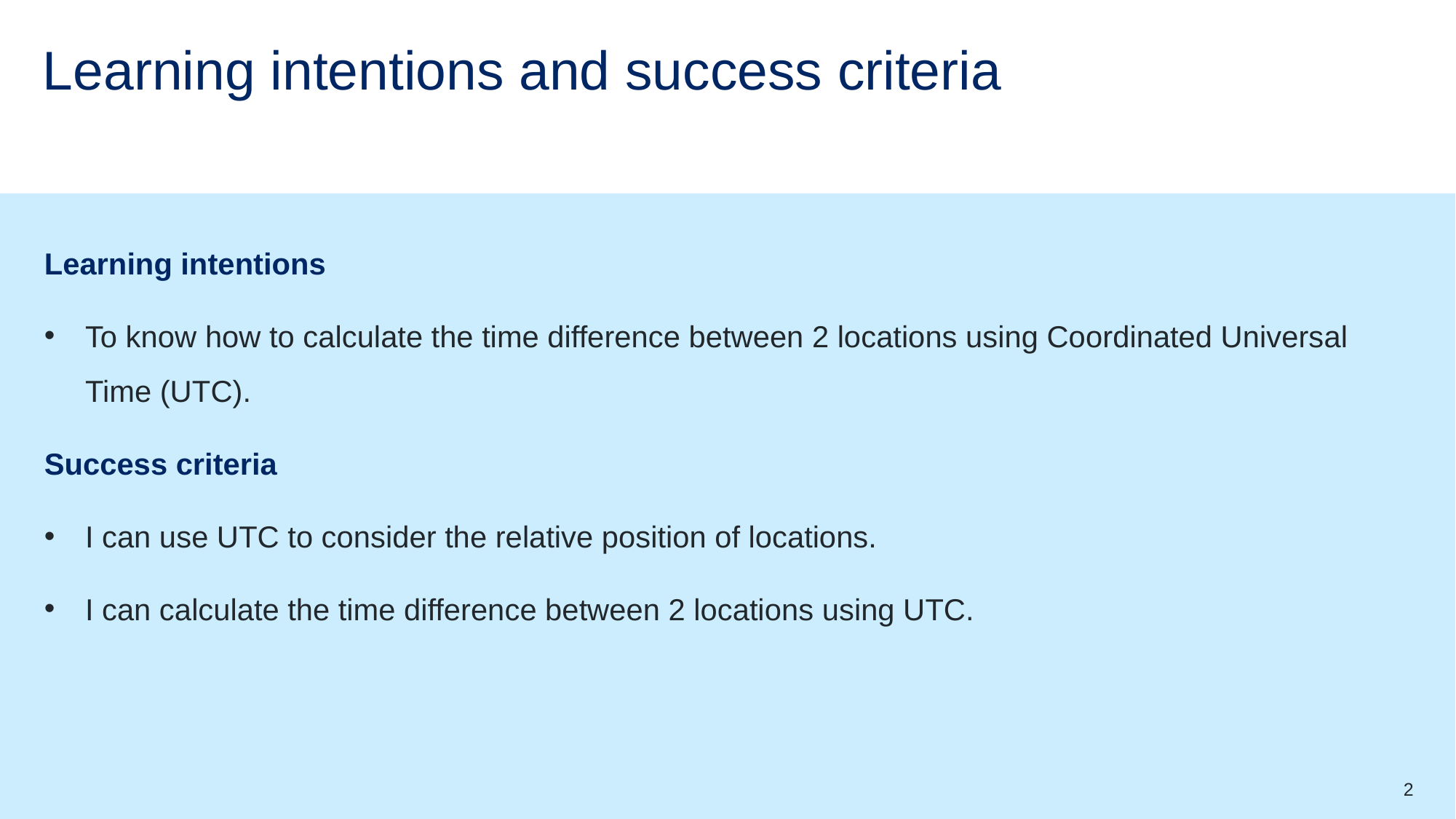

# Learning intentions and success criteria
Learning intentions
To know how to calculate the time difference between 2 locations using Coordinated Universal Time (UTC).
Success criteria
I can use UTC to consider the relative position of locations.
I can calculate the time difference between 2 locations using UTC.
2